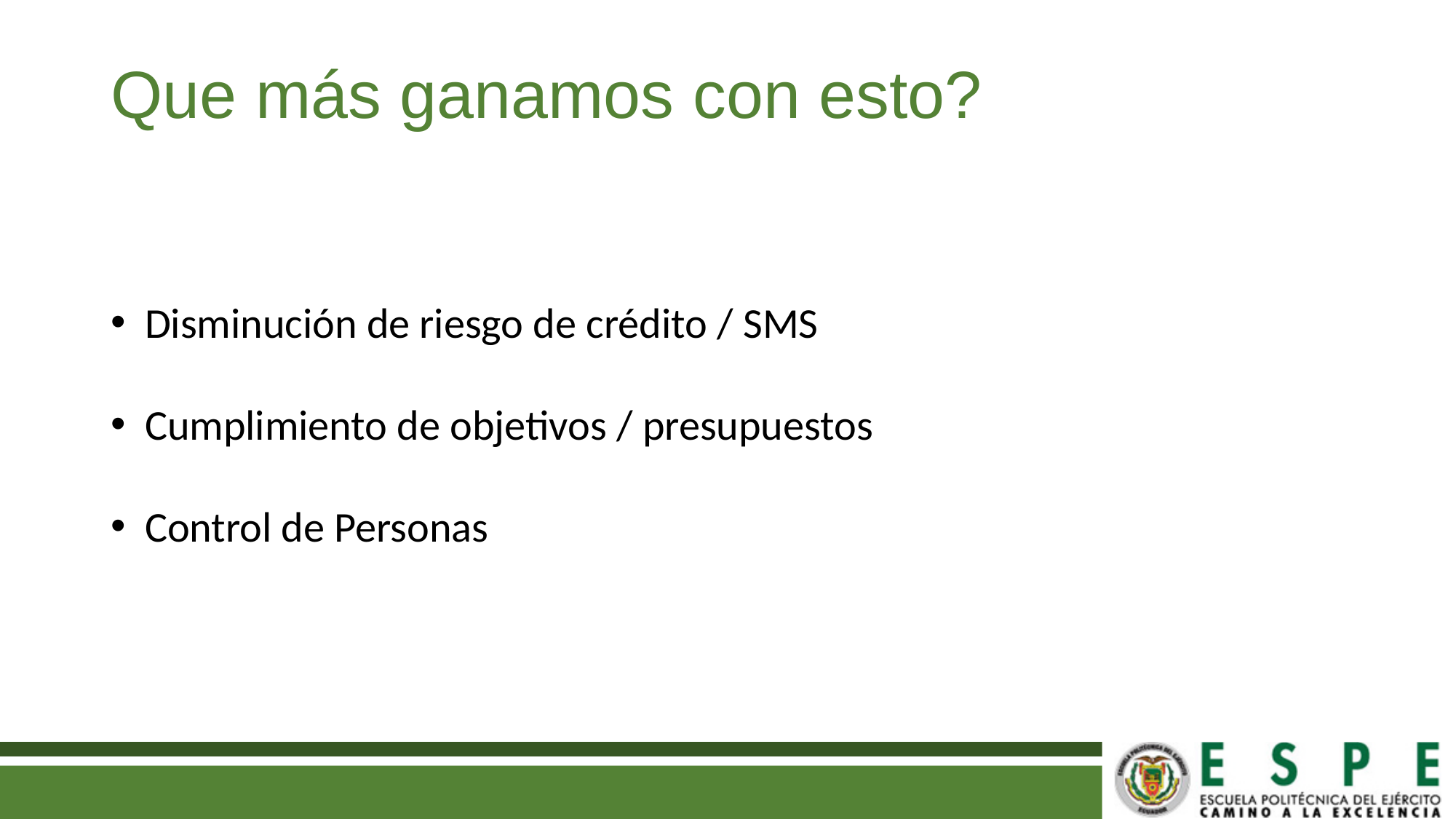

# Que más ganamos con esto?
Disminución de riesgo de crédito / SMS

Cumplimiento de objetivos / presupuestos

Control de Personas